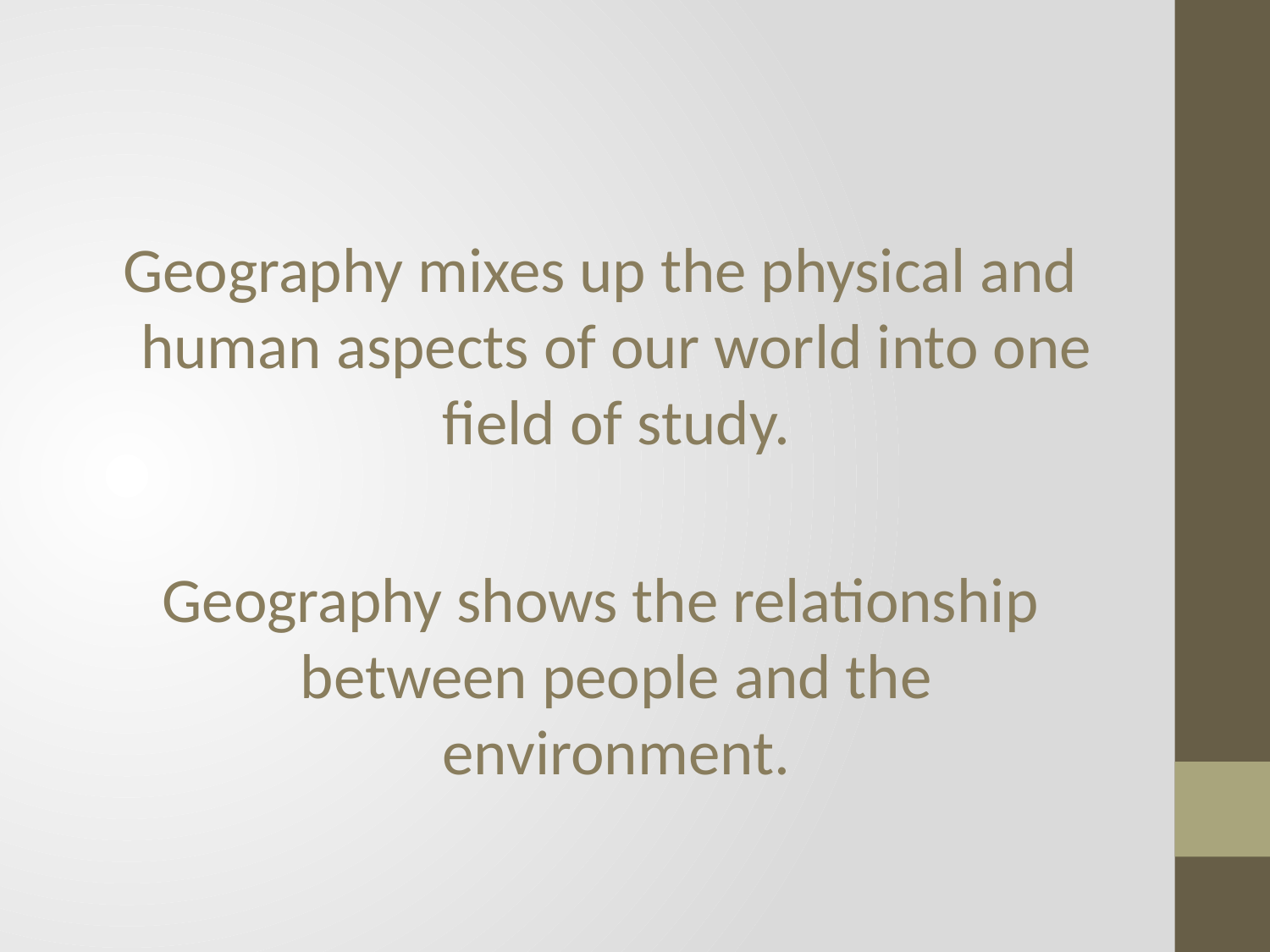

#
Geography mixes up the physical and human aspects of our world into one field of study.

Geography shows the relationship between people and the environment.